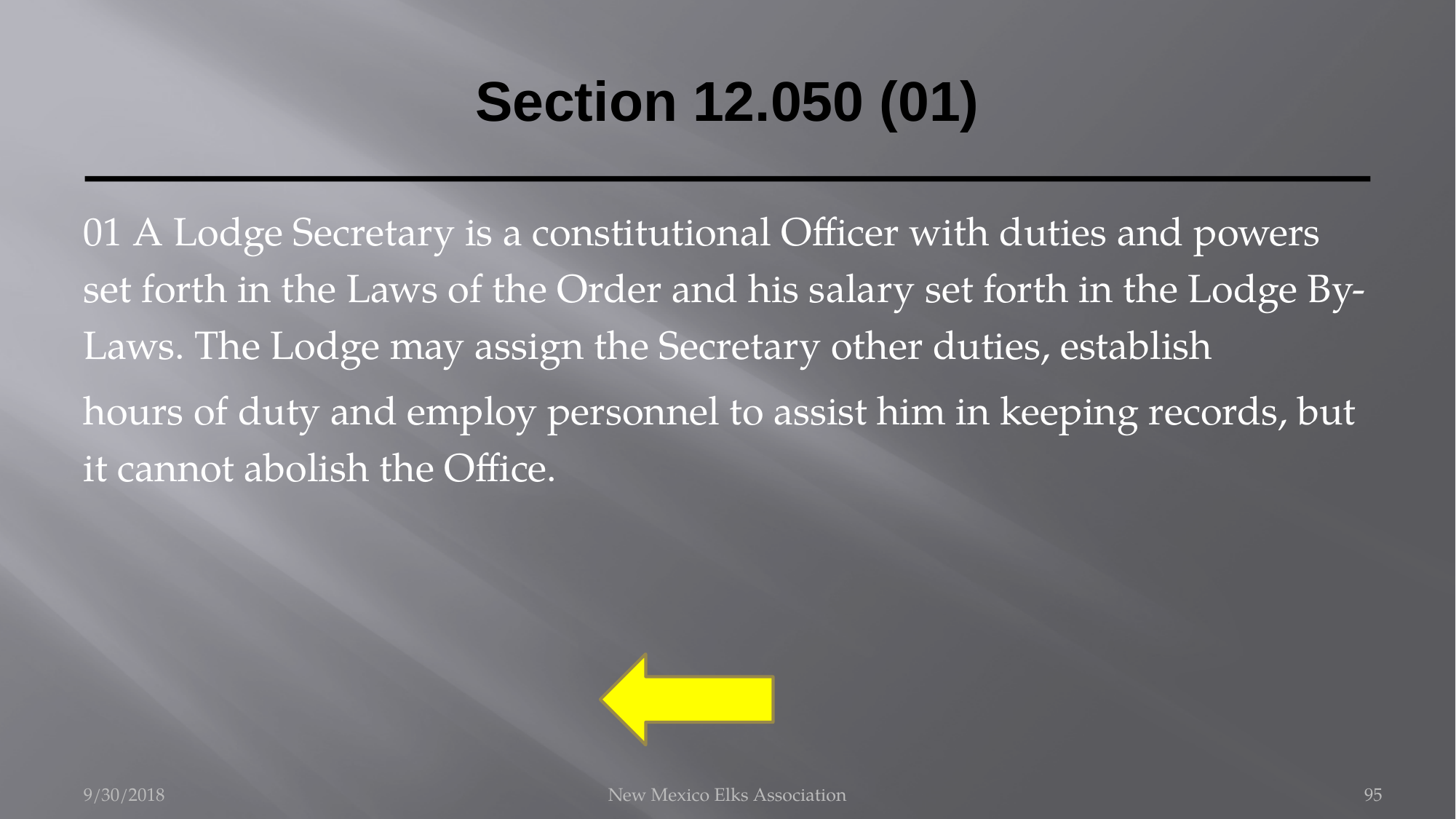

# Section 12.050 (01)
01 A Lodge Secretary is a constitutional Officer with duties and powers set forth in the Laws of the Order and his salary set forth in the Lodge By-Laws. The Lodge may assign the Secretary other duties, establish
hours of duty and employ personnel to assist him in keeping records, but it cannot abolish the Office.

9/30/2018
New Mexico Elks Association
95